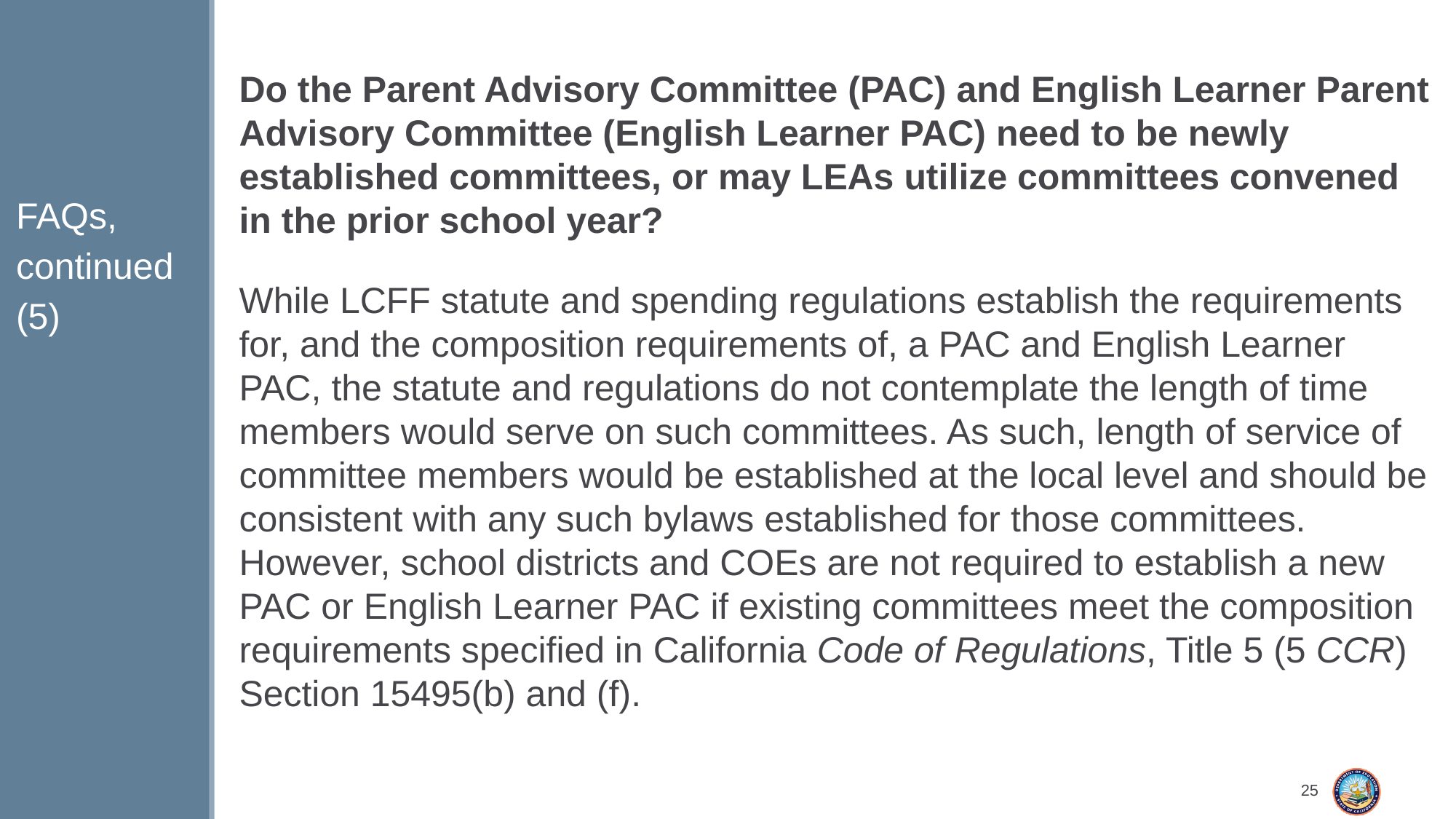

# FAQs, continued (5)
Do the Parent Advisory Committee (PAC) and English Learner Parent Advisory Committee (English Learner PAC) need to be newly established committees, or may LEAs utilize committees convened in the prior school year?
While LCFF statute and spending regulations establish the requirements for, and the composition requirements of, a PAC and English Learner PAC, the statute and regulations do not contemplate the length of time members would serve on such committees. As such, length of service of committee members would be established at the local level and should be consistent with any such bylaws established for those committees. However, school districts and COEs are not required to establish a new PAC or English Learner PAC if existing committees meet the composition requirements specified in California Code of Regulations, Title 5 (5 CCR) Section 15495(b) and (f).

25